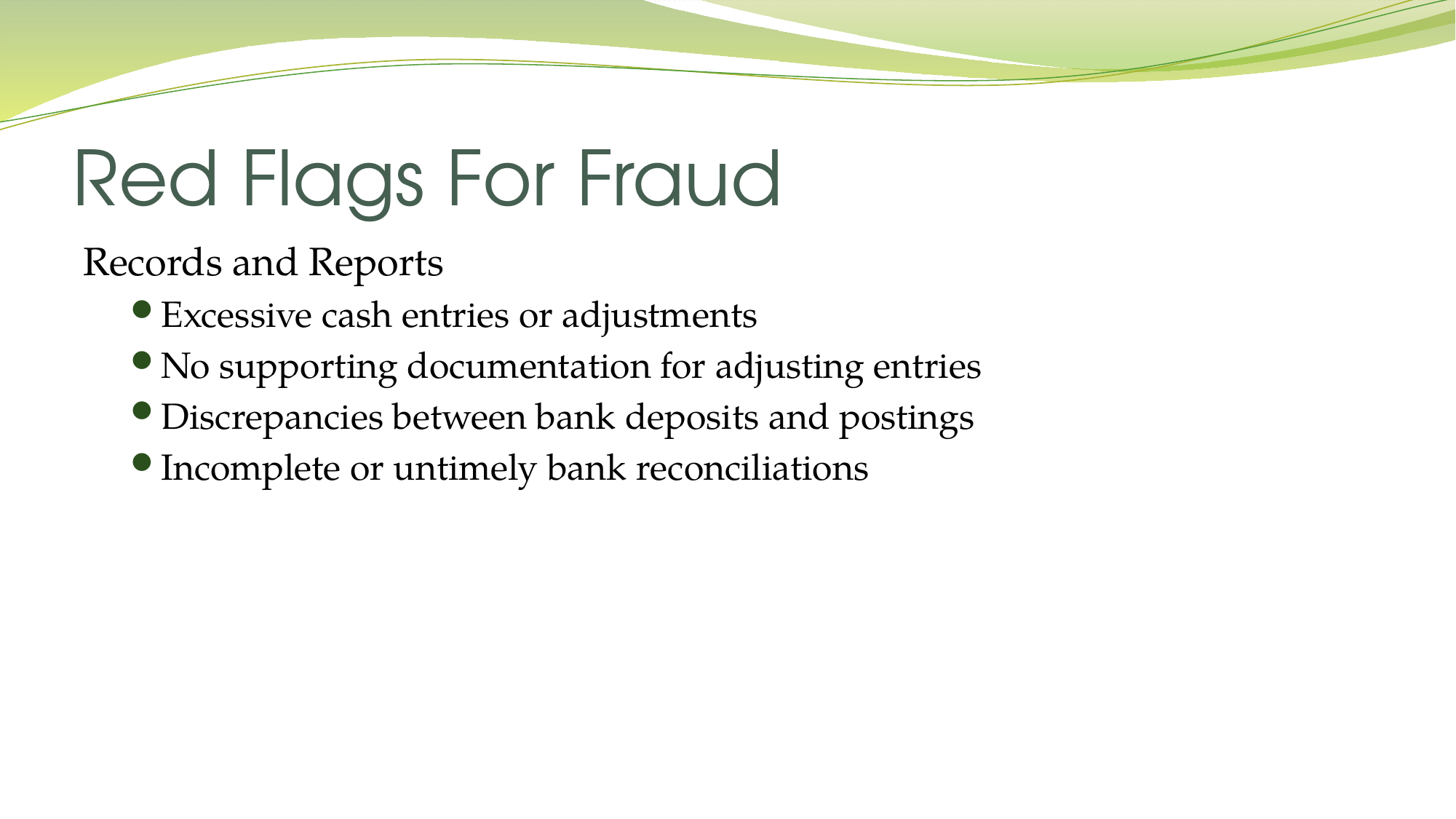

# Red Flags For Fraud
Records and Reports
Excessive cash entries or adjustments
No supporting documentation for adjusting entries
Discrepancies between bank deposits and postings
Incomplete or untimely bank reconciliations